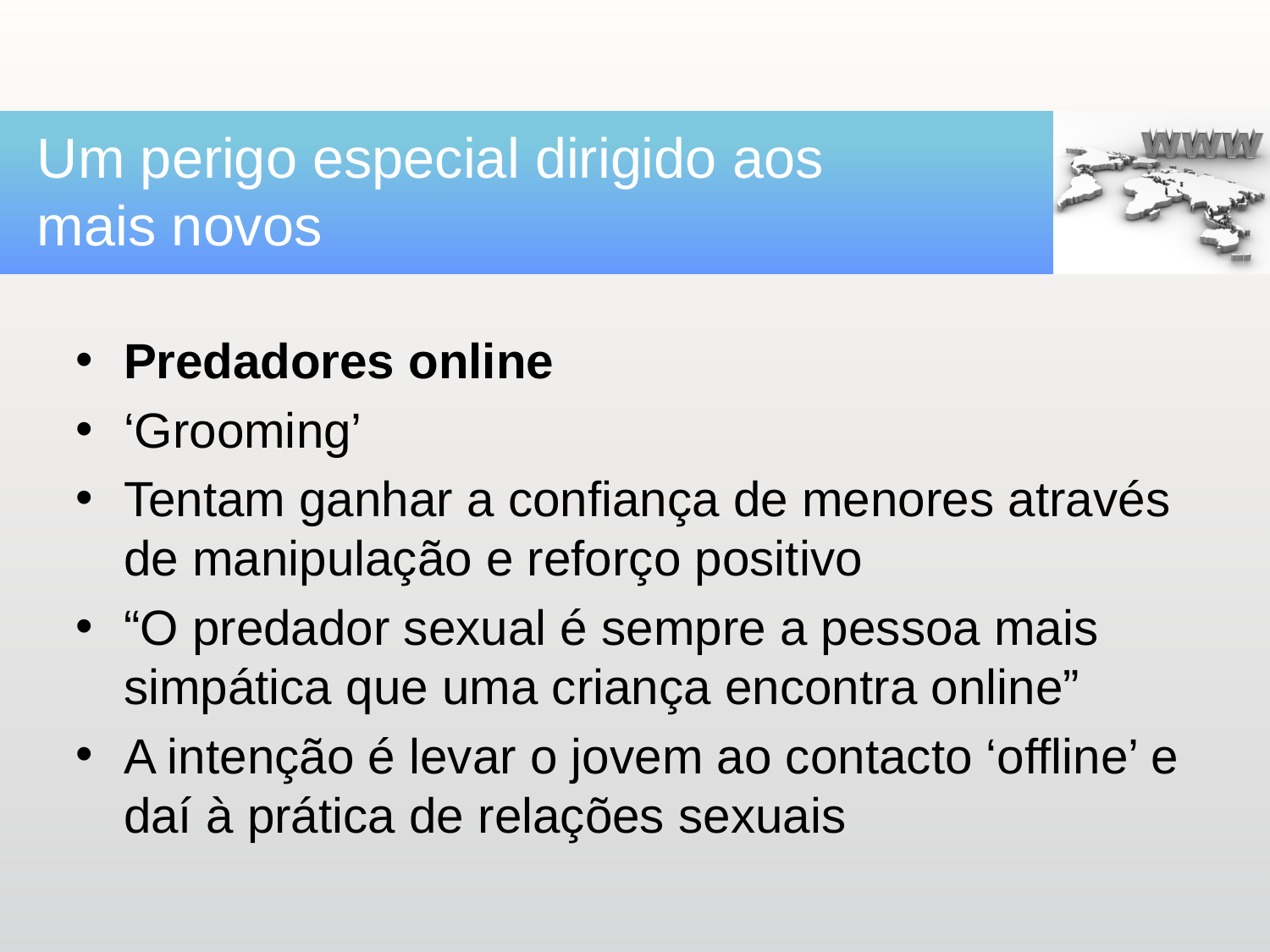

# Um perigo especial dirigido aos mais novos
Predadores online
‘Grooming’
Tentam ganhar a confiança de menores através de manipulação e reforço positivo
“O predador sexual é sempre a pessoa mais simpática que uma criança encontra online”
A intenção é levar o jovem ao contacto ‘offline’ e daí à prática de relações sexuais